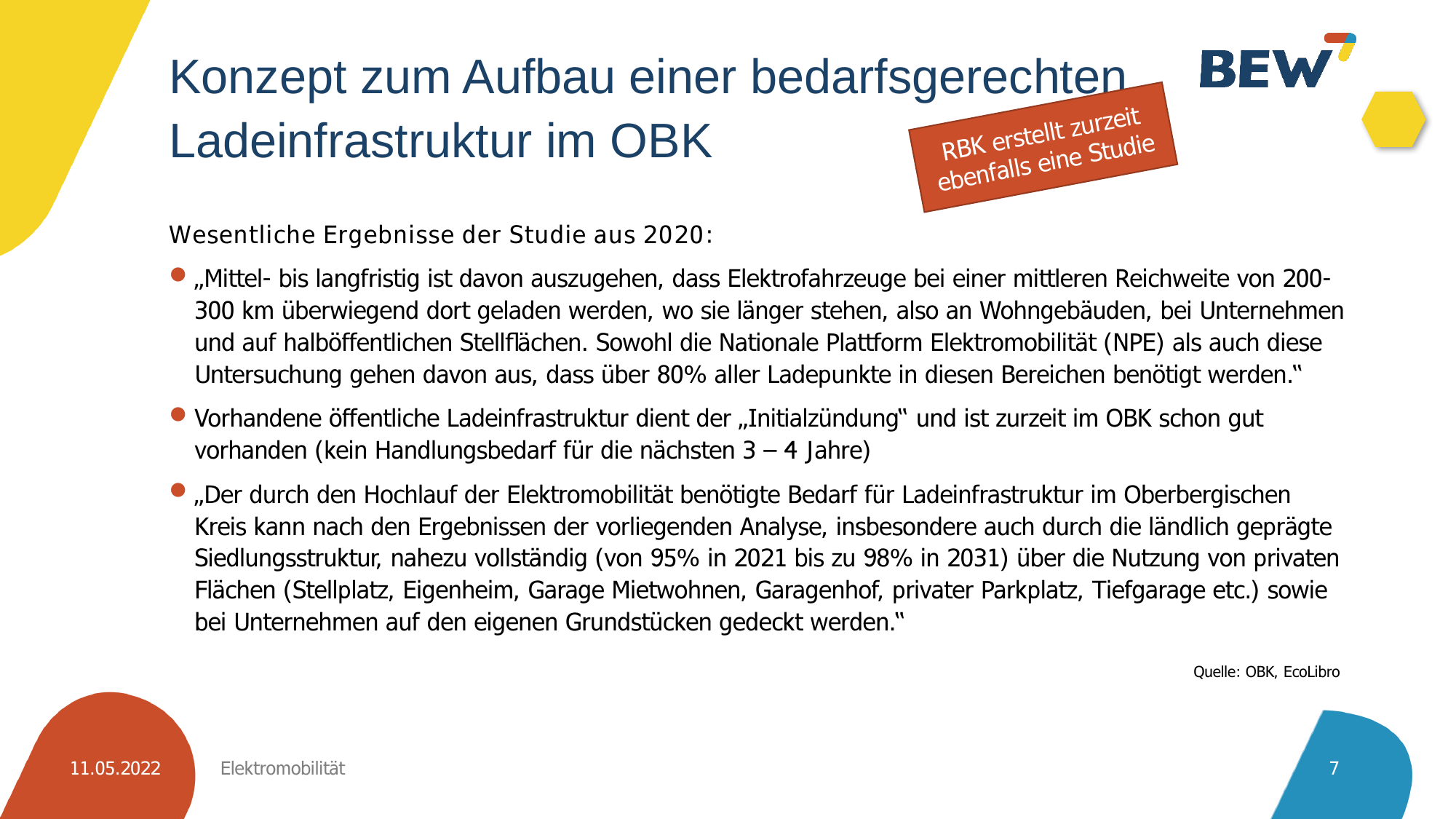

# Konzept zum Aufbau einer bedarfsgerechten Ladeinfrastruktur im OBK

RBK erstellt zurzeit ebenfalls eine Studie
Wesentliche Ergebnisse der Studie aus 2020:
„Mittel- bis langfristig ist davon auszugehen, dass Elektrofahrzeuge bei einer mittleren Reichweite von 200-300 km überwiegend dort geladen werden, wo sie länger stehen, also an Wohngebäuden, bei Unternehmen und auf halböffentlichen Stellflächen. Sowohl die Nationale Plattform Elektromobilität (NPE) als auch diese Untersuchung gehen davon aus, dass über 80% aller Ladepunkte in diesen Bereichen benötigt werden.“
Vorhandene öffentliche Ladeinfrastruktur dient der „Initialzündung“ und ist zurzeit im OBK schon gut vorhanden (kein Handlungsbedarf für die nächsten 3 – 4 Jahre)
„Der durch den Hochlauf der Elektromobilität benötigte Bedarf für Ladeinfrastruktur im Oberbergischen Kreis kann nach den Ergebnissen der vorliegenden Analyse, insbesondere auch durch die ländlich geprägte Siedlungsstruktur, nahezu vollständig (von 95% in 2021 bis zu 98% in 2031) über die Nutzung von privaten Flächen (Stellplatz, Eigenheim, Garage Mietwohnen, Garagenhof, privater Parkplatz, Tiefgarage etc.) sowie bei Unternehmen auf den eigenen Grundstücken gedeckt werden.“

Quelle: OBK, EcoLibro
11.05.2022
Elektromobilität
7